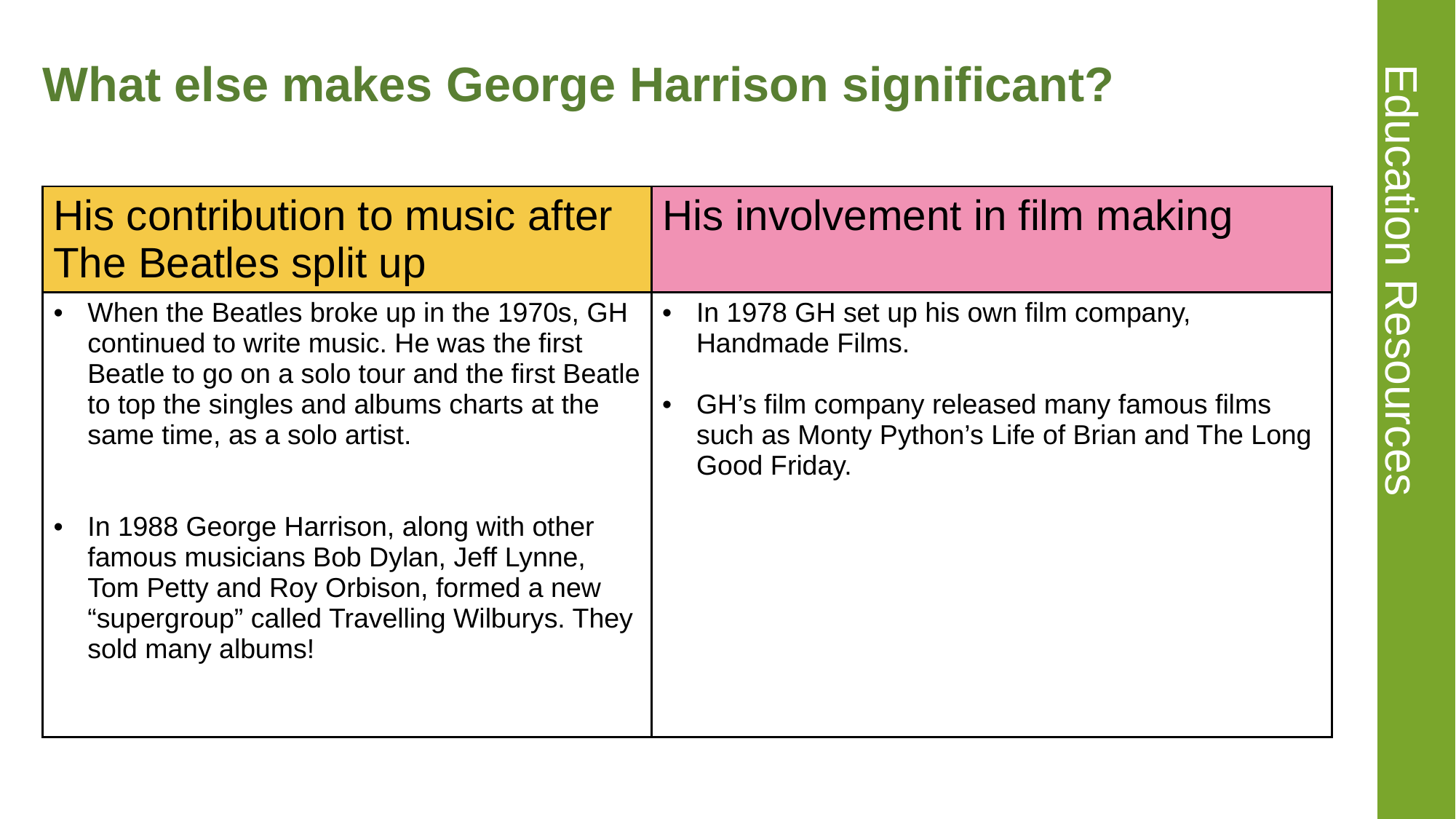

# What else makes George Harrison significant?
| His contribution to music after The Beatles split up | His involvement in film making |
| --- | --- |
| When the Beatles broke up in the 1970s, GH continued to write music. He was the first Beatle to go on a solo tour and the first Beatle to top the singles and albums charts at the same time, as a solo artist.  In 1988 George Harrison, along with other famous musicians Bob Dylan, Jeff Lynne, Tom Petty and Roy Orbison, formed a new “supergroup” called Travelling Wilburys. They sold many albums! | In 1978 GH set up his own film company, Handmade Films. GH’s film company released many famous films such as Monty Python’s Life of Brian and The Long Good Friday. |